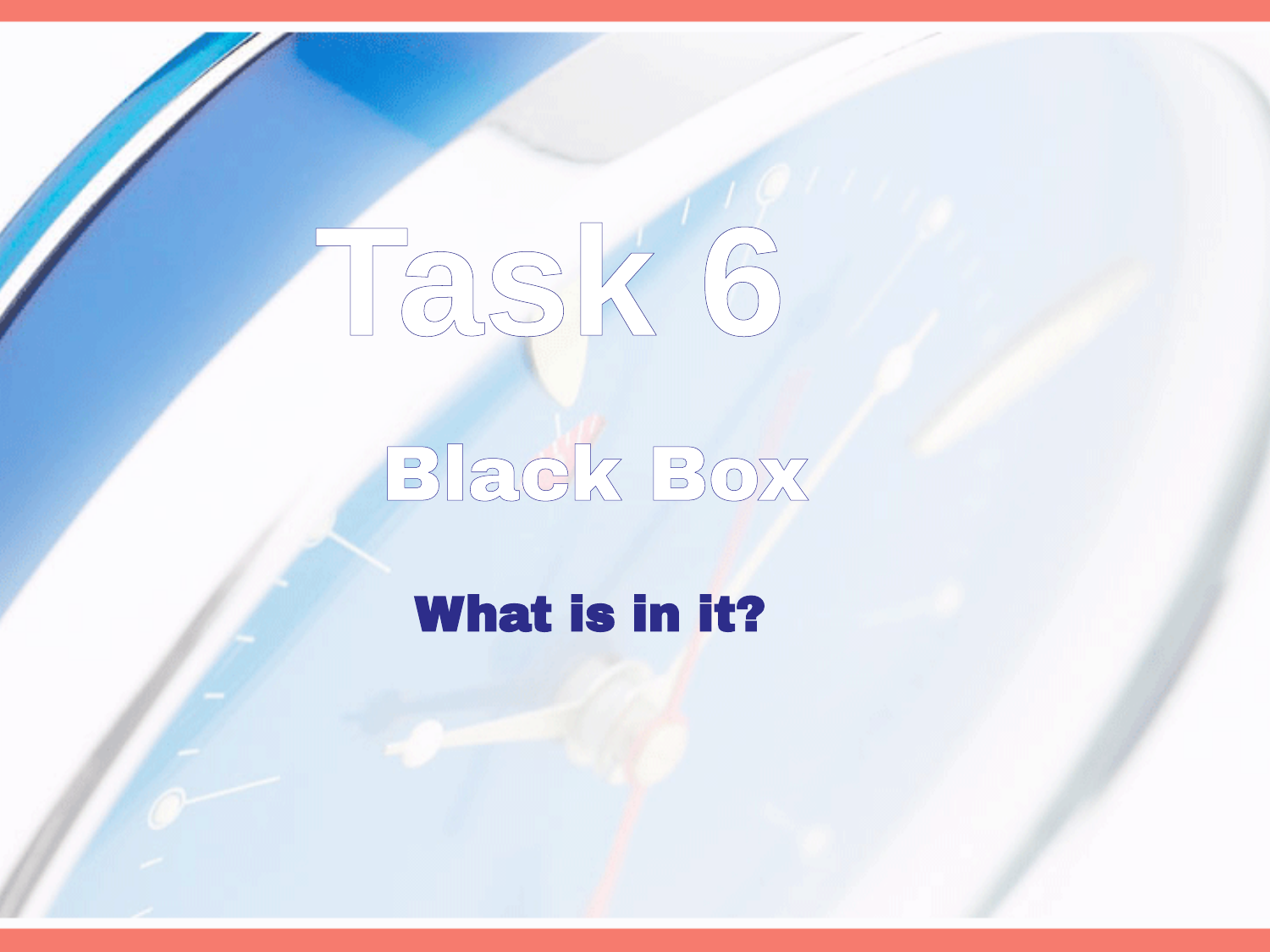

Task 6
Black Box
What is in it?